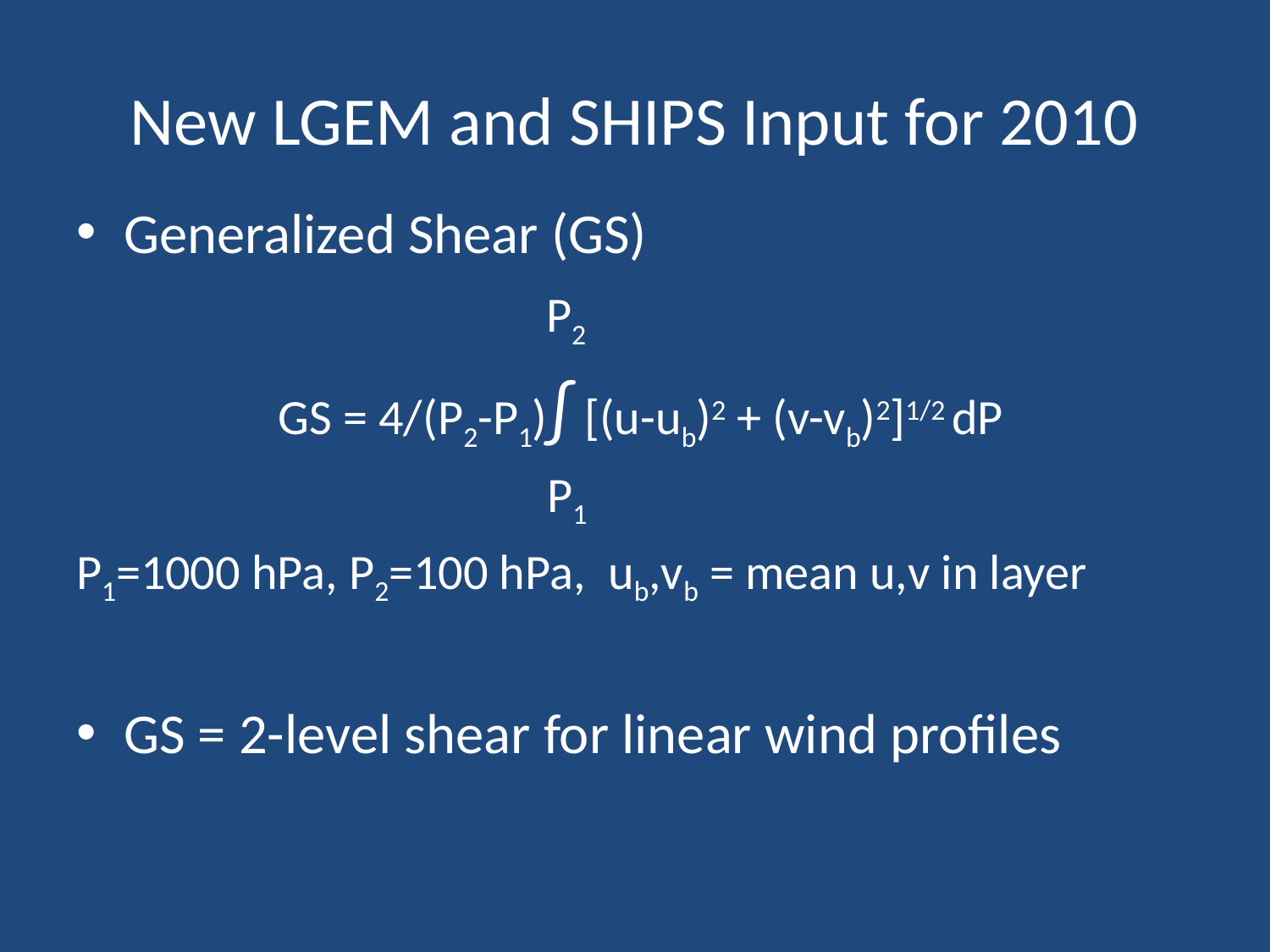

# New LGEM and SHIPS Input for 2010
Generalized Shear (GS)
                                     P2
                  GS = 4/(P2-P1)∫ [(u-ub)2 + (v-vb)2]1/2 dP
                                          P1
P1=1000 hPa, P2=100 hPa,  ub,vb = mean u,v in layer

GS = 2-level shear for linear wind profiles